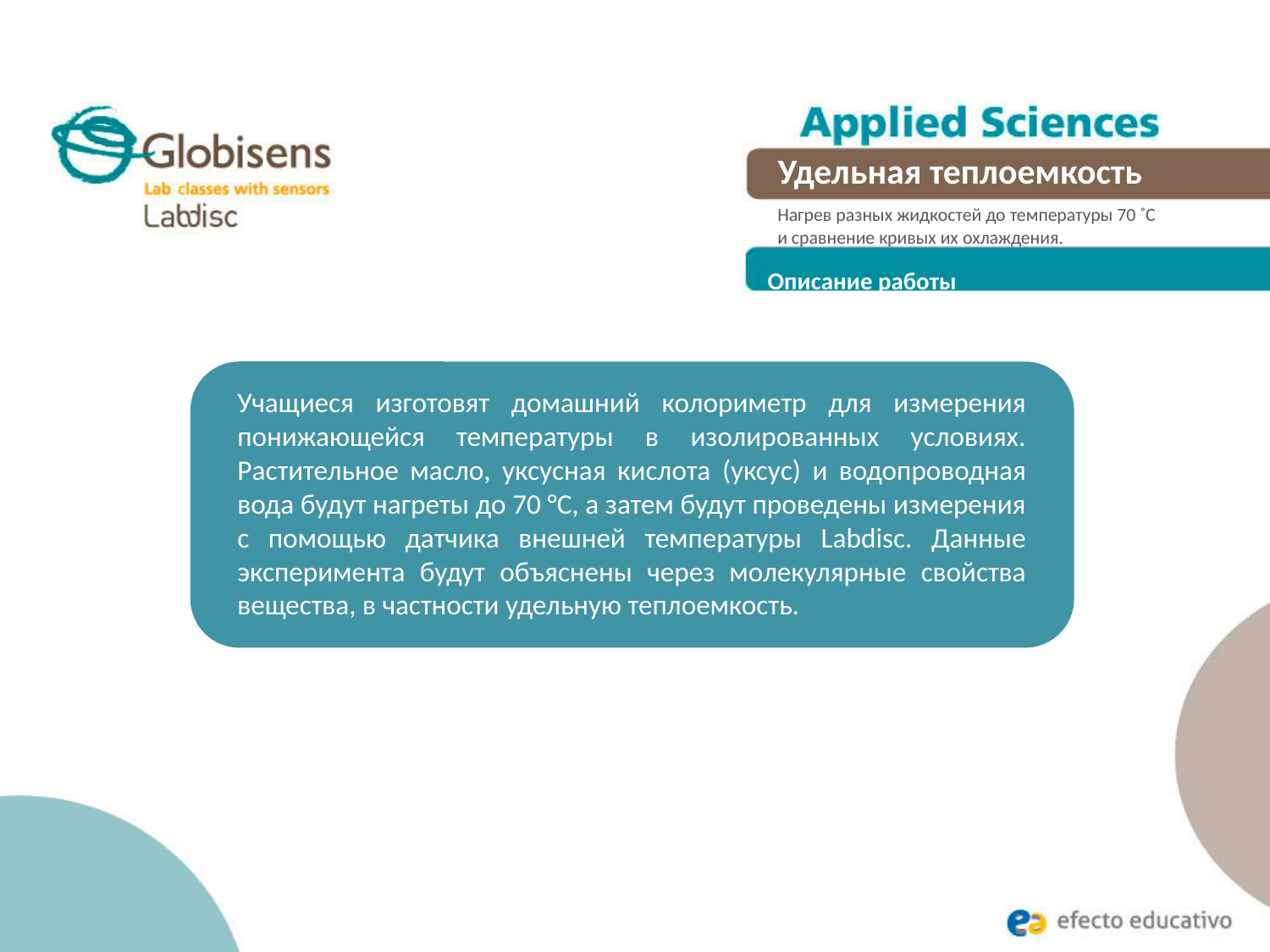

Удельная теплоемкость
Нагрев разных жидкостей до температуры 70 ˚C
и сравнение кривых их охлаждения.
Описание работы

Учащиеся изготовят домашний колориметр для измерения понижающейся температуры в изолированных условиях. Растительное масло, уксусная кислота (уксус) и водопроводная вода будут нагреты до 70 °C, а затем будут проведены измерения с помощью датчика внешней температуры Labdisc. Данные эксперимента будут объяснены через молекулярные свойства вещества, в частности удельную теплоемкость.